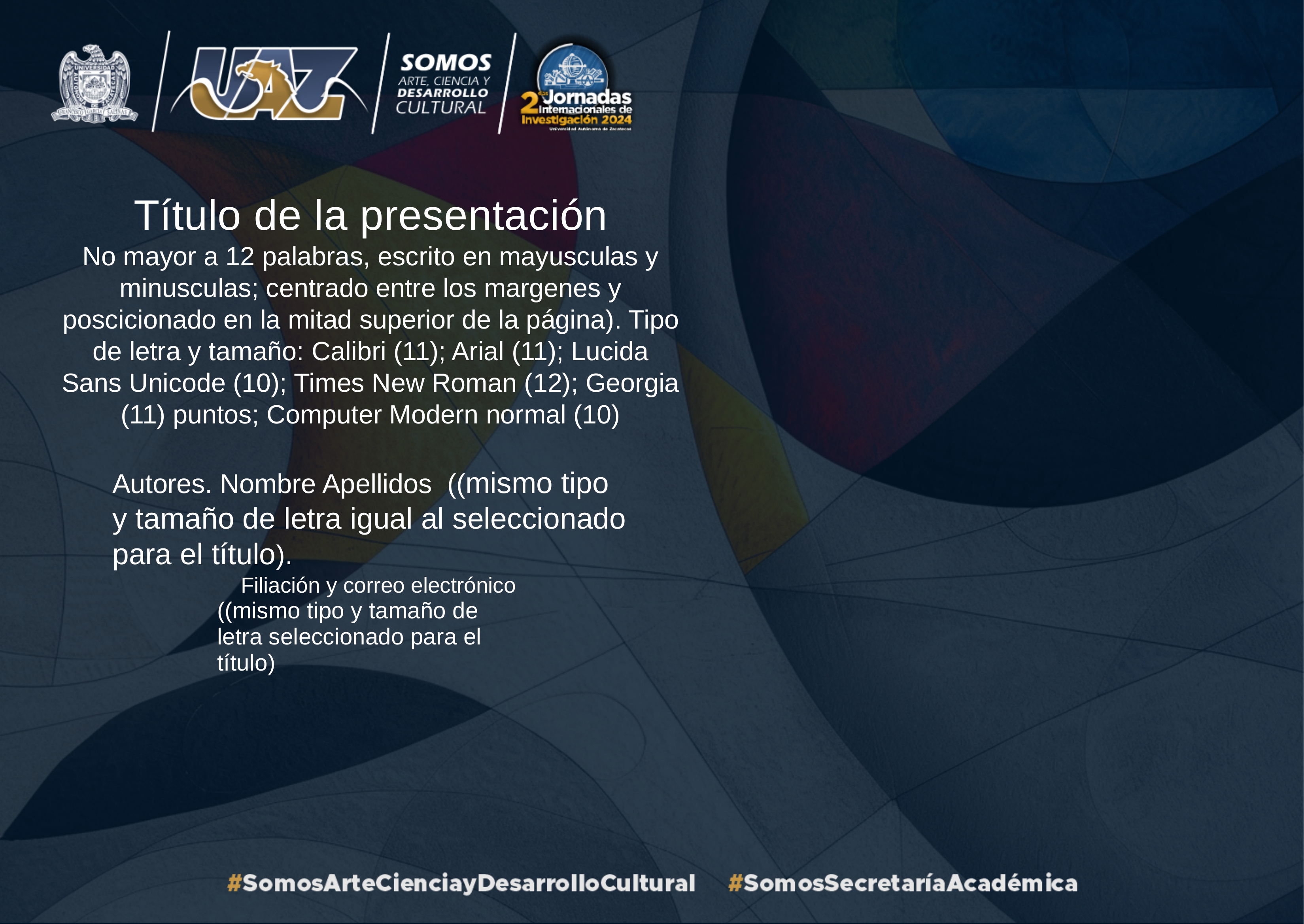

# Título de la presentación
No mayor a 12 palabras, escrito en mayusculas y minusculas; centrado entre los margenes y poscicionado en la mitad superior de la página). Tipo de letra y tamaño: Calibri (11); Arial (11); Lucida Sans Unicode (10); Times New Roman (12); Georgia (11) puntos; Computer Modern normal (10)
Autores. Nombre Apellidos  ((mismo tipo y tamaño de letra igual al seleccionado para el título).
Filiación y correo electrónico  ((mismo tipo y tamaño de letra seleccionado para el título)